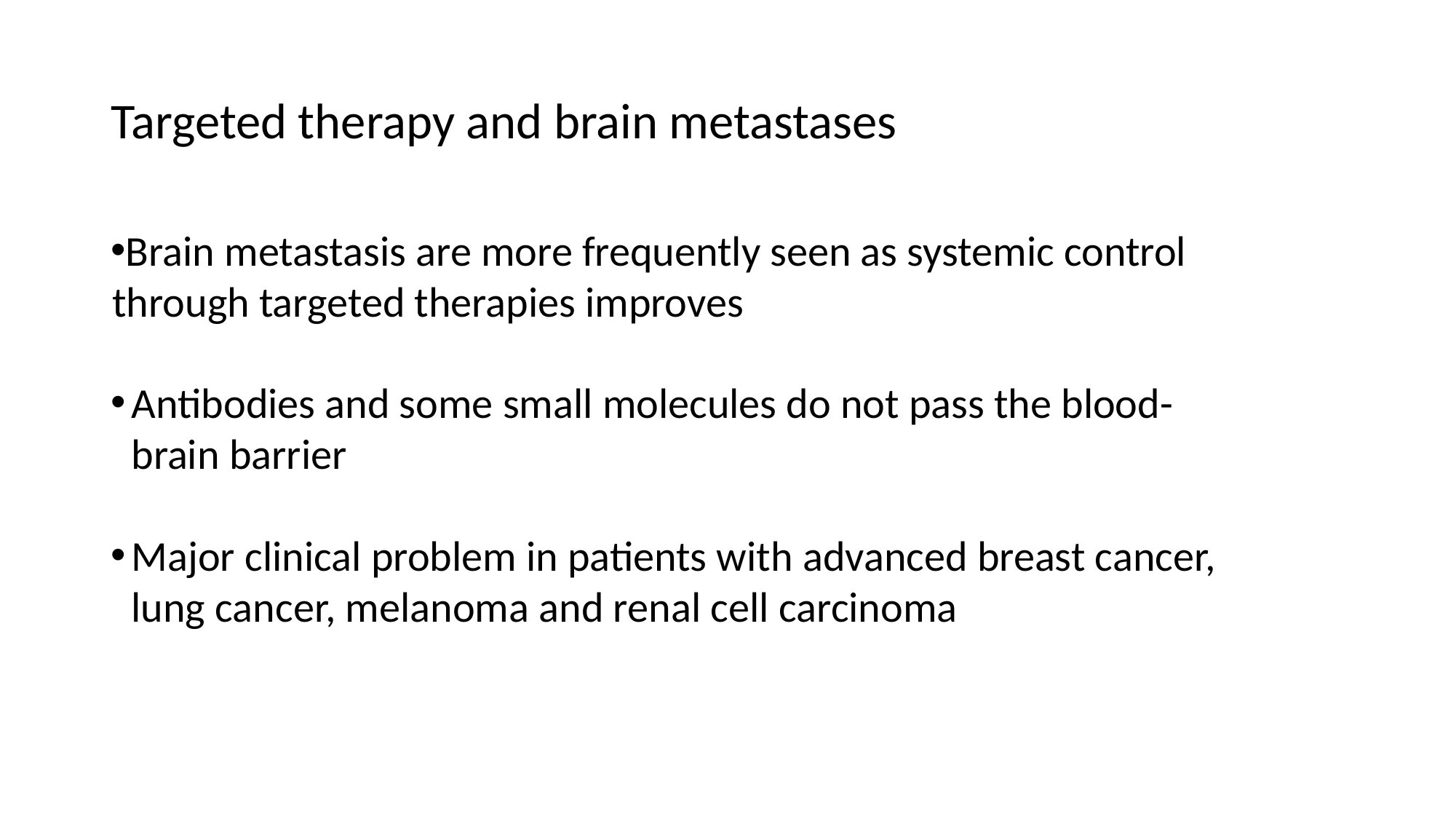

# Targeted therapy and brain metastases
Brain metastasis are more frequently seen as systemic control through targeted therapies improves

Antibodies and some small molecules do not pass the blood-brain barrier

Major clinical problem in patients with advanced breast cancer, lung cancer, melanoma and renal cell carcinoma